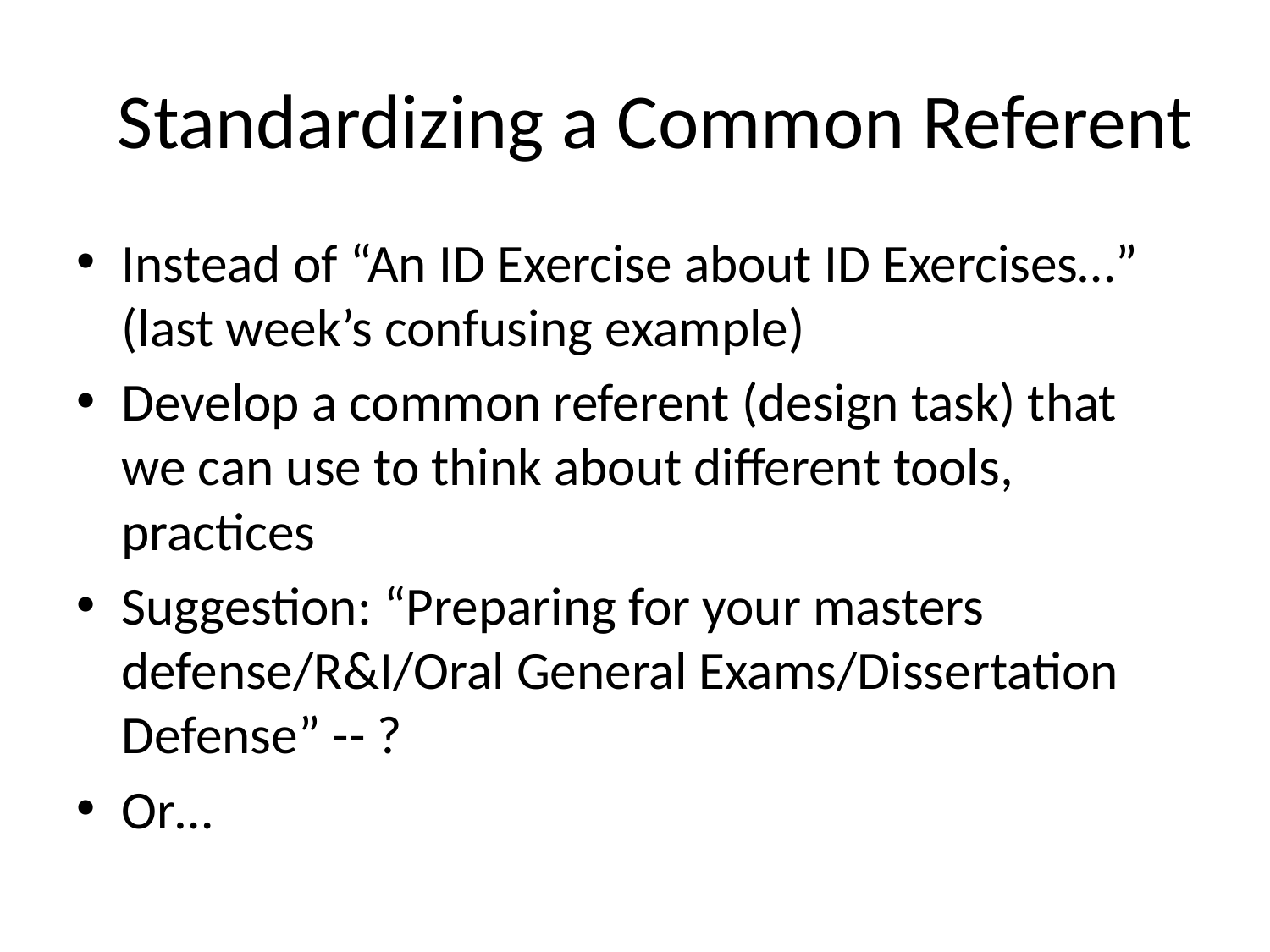

# Standardizing a Common Referent
Instead of “An ID Exercise about ID Exercises…” (last week’s confusing example)
Develop a common referent (design task) that we can use to think about different tools, practices
Suggestion: “Preparing for your masters defense/R&I/Oral General Exams/Dissertation Defense” -- ?
Or…